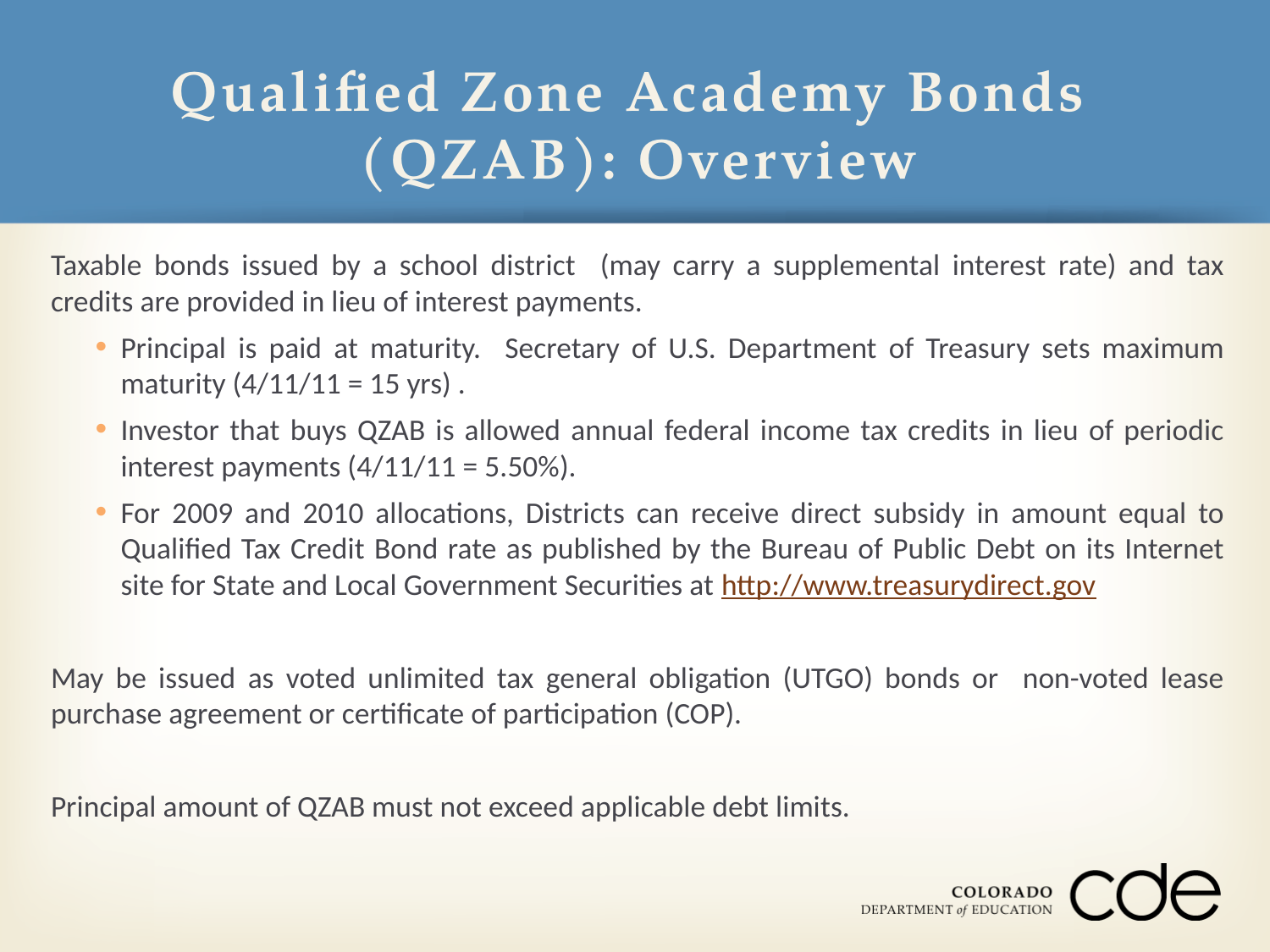

# Qualified Zone Academy Bonds (QZAB): Overview
Taxable bonds issued by a school district  (may carry a supplemental interest rate) and tax credits are provided in lieu of interest payments.
Principal is paid at maturity.  Secretary of U.S. Department of Treasury sets maximum maturity (4/11/11 = 15 yrs) .
Investor that buys QZAB is allowed annual federal income tax credits in lieu of periodic interest payments (4/11/11 = 5.50%).
For 2009 and 2010 allocations, Districts can receive direct subsidy in amount equal to Qualified Tax Credit Bond rate as published by the Bureau of Public Debt on its Internet site for State and Local Government Securities at http://www.treasurydirect.gov

May be issued as voted unlimited tax general obligation (UTGO) bonds or  non-voted lease purchase agreement or certificate of participation (COP).

Principal amount of QZAB must not exceed applicable debt limits.